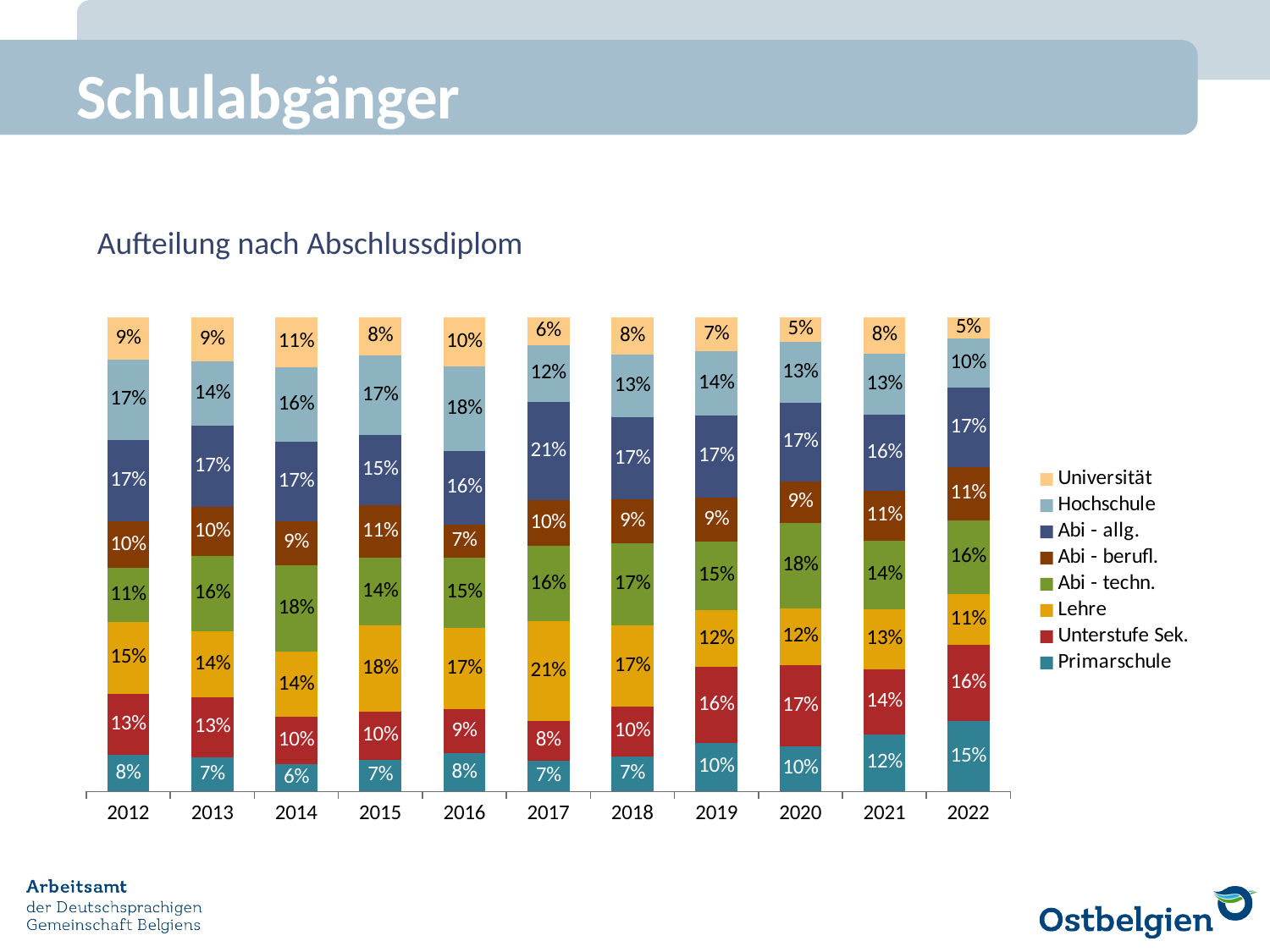

# Schulabgänger
Aufteilung nach Abschlussdiplom

### Chart

| Category | Primarschule | Unterstufe Sek. | Lehre | Abi - techn. | Abi - berufl. | Abi - allg. | Hochschule  | Universität |
|---|---|---|---|---|---|---|---|---|
| 2012 | 0.07713884992987377 | 0.12903225806451613 | 0.1514726507713885 | 0.11360448807854137 | 0.09817671809256662 | 0.17251051893408134 | 0.16830294530154277 | 0.08976157082748948 |
| 2013 | 0.0718232044198895 | 0.1270718232044199 | 0.13950276243093923 | 0.15883977900552487 | 0.10220994475138122 | 0.1712707182320442 | 0.13674033149171272 | 0.0925414364640884 |
| 2014 | 0.05706134094151213 | 0.09985734664764621 | 0.1383737517831669 | 0.1825962910128388 | 0.09272467902995721 | 0.16690442225392296 | 0.15691868758915833 | 0.10556348074179743 |
| 2015 | 0.06705539358600583 | 0.10058309037900874 | 0.18221574344023322 | 0.14285714285714285 | 0.11078717201166181 | 0.14868804664723032 | 0.16763848396501457 | 0.08017492711370262 |
| 2016 | 0.08044382801664356 | 0.09292649098474341 | 0.17198335644937587 | 0.14701803051317613 | 0.07073509015256588 | 0.1553398058252427 | 0.17753120665742025 | 0.10402219140083217 |
| 2017 | 0.06521739130434782 | 0.08288043478260869 | 0.2105978260869565 | 0.15896739130434784 | 0.09646739130434782 | 0.2078804347826087 | 0.11956521739130435 | 0.058423913043478264 |
| 2018 | 0.07407407407407407 | 0.10493827160493827 | 0.1712962962962963 | 0.1728395061728395 | 0.09259259259259259 | 0.1728395061728395 | 0.13271604938271606 | 0.0787037037037037 |
| 2019 | 0.10273972602739725 | 0.15924657534246575 | 0.11986301369863013 | 0.14554794520547945 | 0.09246575342465753 | 0.17294520547945205 | 0.13527397260273974 | 0.07191780821917808 |
| 2020 | 0.0954356846473029 | 0.17012448132780084 | 0.12033195020746888 | 0.18049792531120332 | 0.08713692946058091 | 0.16597510373443983 | 0.12863070539419086 | 0.05186721991701245 |
| 2021 | 0.12028301886792453 | 0.13679245283018868 | 0.12735849056603774 | 0.14386792452830188 | 0.10613207547169812 | 0.16037735849056603 | 0.12735849056603774 | 0.07783018867924528 |
| 2022 | 0.14864864864864866 | 0.15990990990990991 | 0.10810810810810811 | 0.1554054054054054 | 0.11261261261261261 | 0.16666666666666666 | 0.1036036036036036 | 0.04504504504504504 |